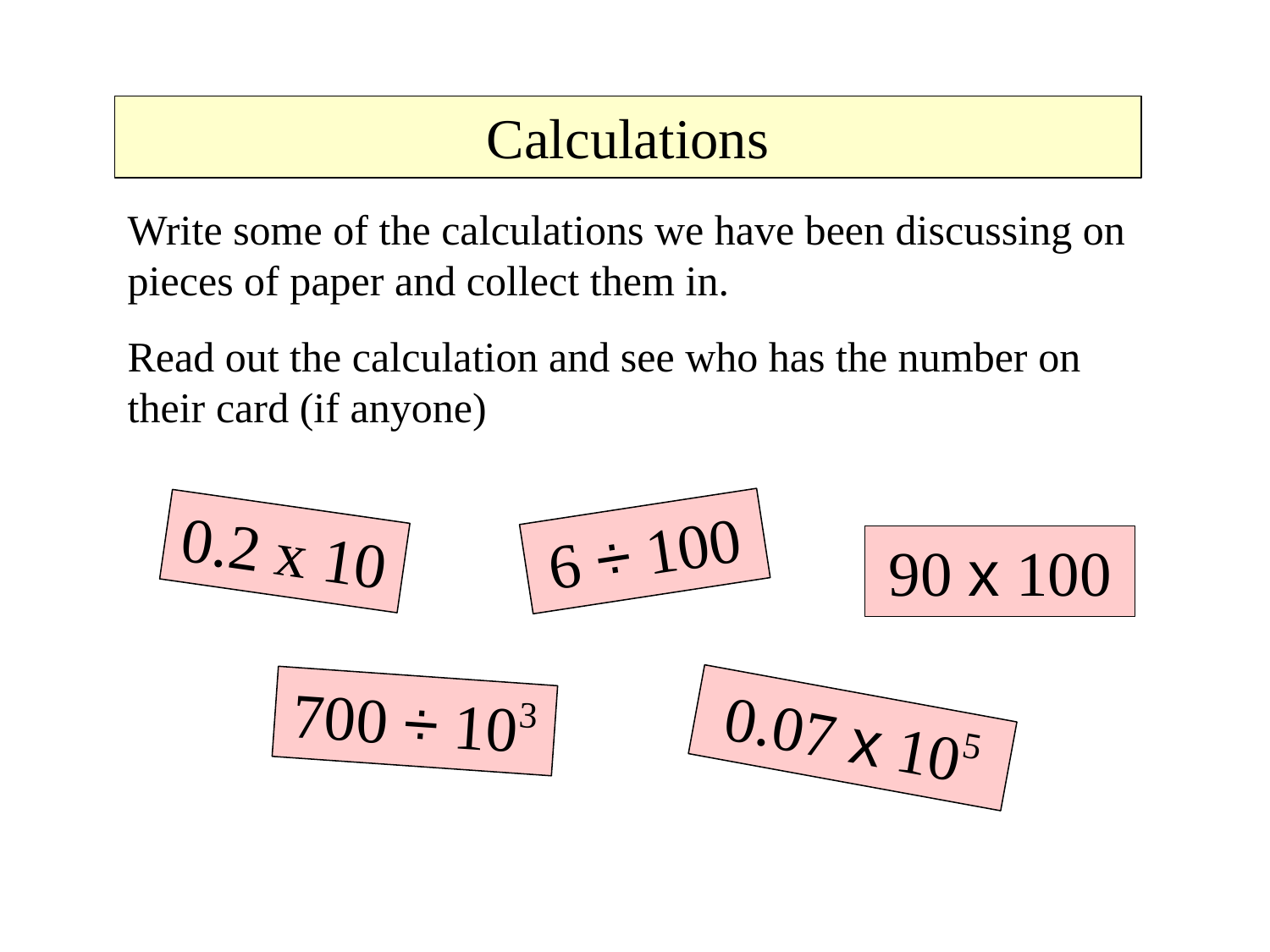

Calculations
Write some of the calculations we have been discussing on pieces of paper and collect them in.
Read out the calculation and see who has the number on their card (if anyone)
0.2 x 10
6 ÷ 100
90 x 100
700 ÷ 103
0.07 x 105